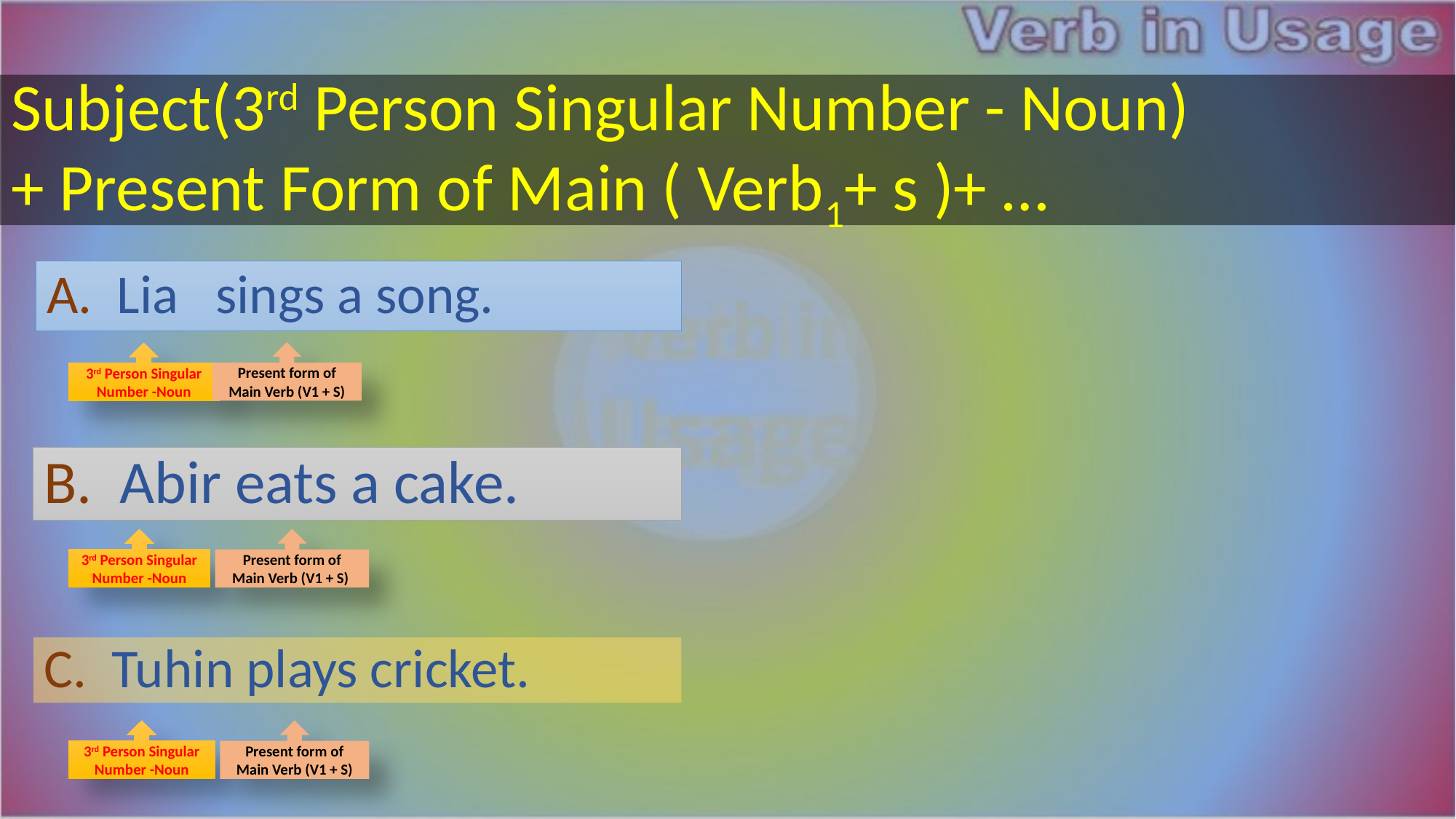

Subject(3rd Person Singular Number - Noun)
+ Present Form of Main ( Verb1+ s )+ …
A.  Lia   sings a song.
Present form of Main Verb (V1 + S)
3rd Person Singular Number -Noun
B.  Abir eats a cake.
3rd Person Singular Number -Noun
Present form of Main Verb (V1 + S)
C.  Tuhin plays cricket.
Present form of Main Verb (V1 + S)
3rd Person Singular Number -Noun